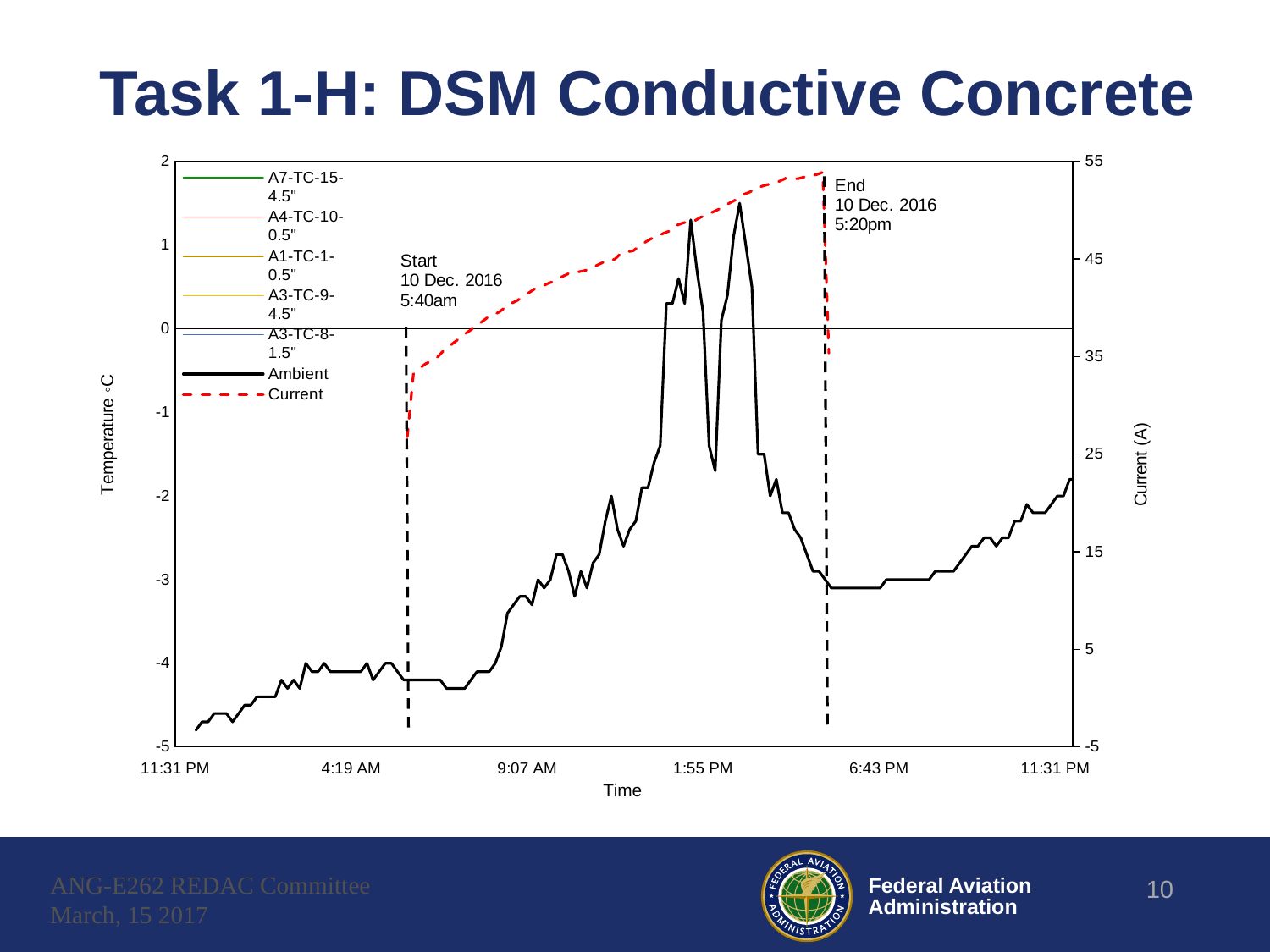

# Task 1-H: DSM Conductive Concrete

### Chart

| Category | A7-TC-15-4.5" | A4-TC-10-0.5" | A1-TC-1-0.5" | A3-TC-9-4.5" | A3-TC-8-1.5" |  |  |
|---|---|---|---|---|---|---|---|
ANG-E262 REDAC Committee
March, 15 2017
10